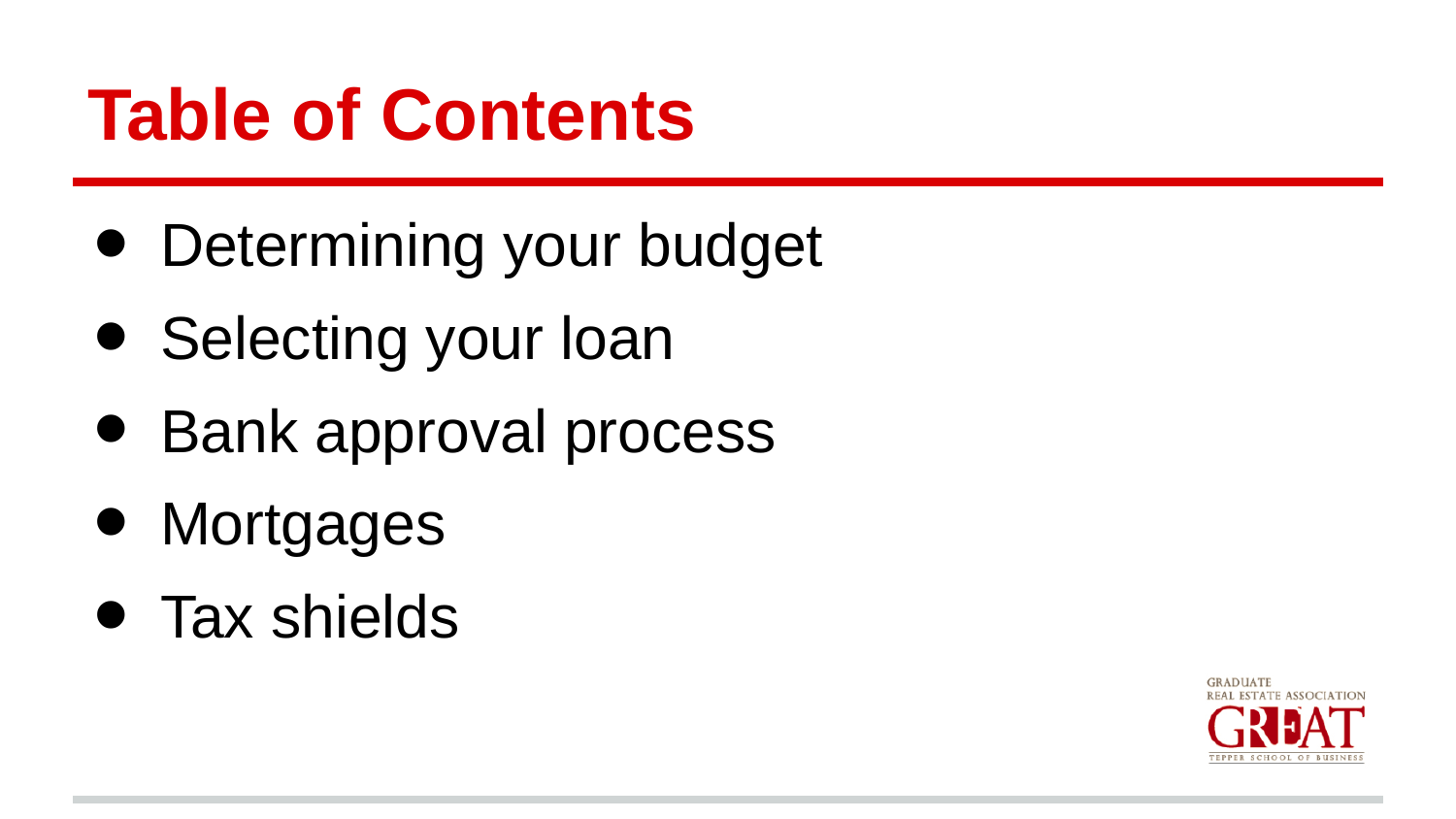

# Table of Contents
Determining your budget
Selecting your loan
Bank approval process
Mortgages
Tax shields